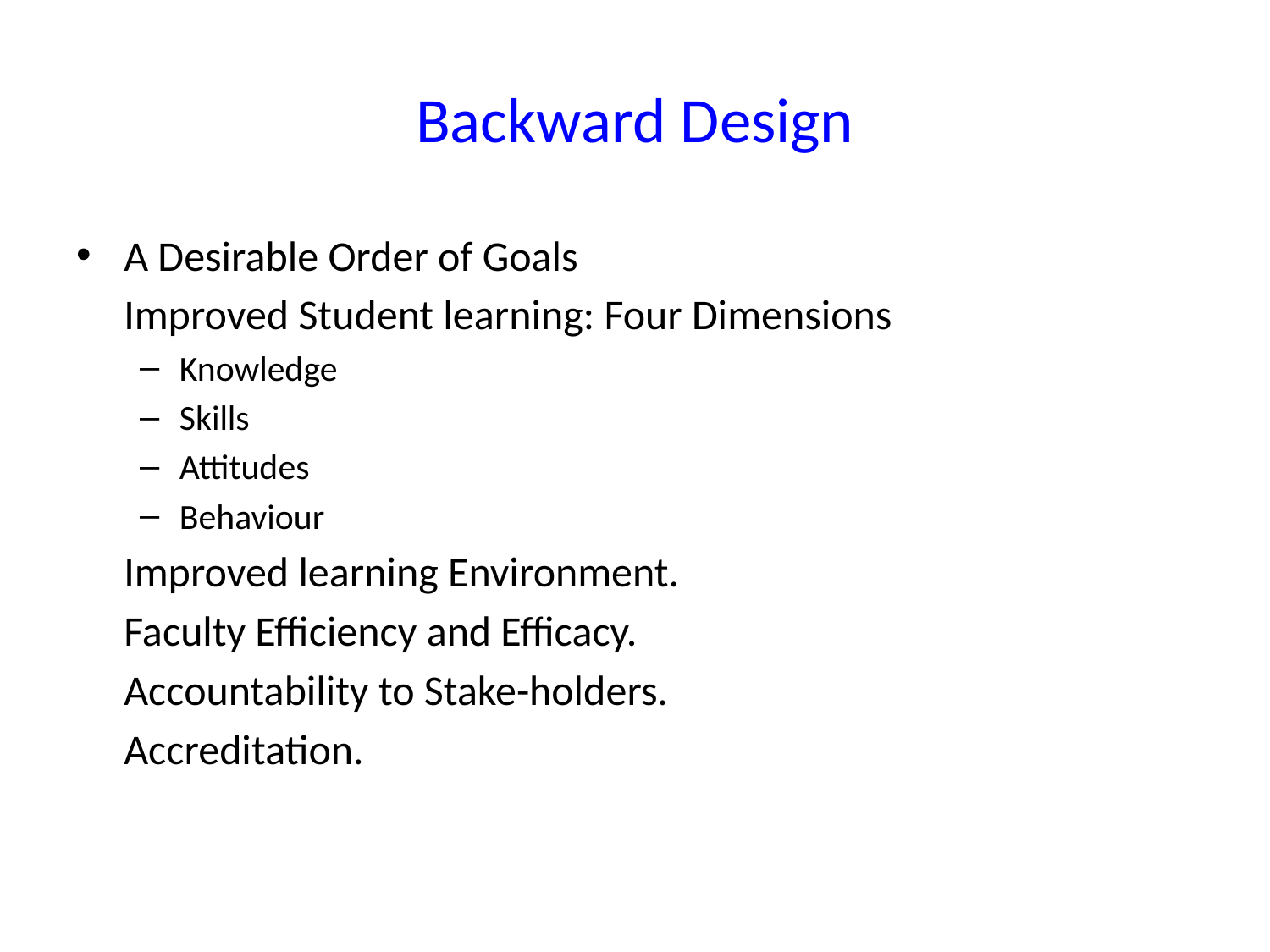

# Backward Design
A Desirable Order of Goals
	Improved Student learning: Four Dimensions
Knowledge
Skills
Attitudes
Behaviour
	Improved learning Environment.
	Faculty Efficiency and Efficacy.
	Accountability to Stake-holders.
	Accreditation.